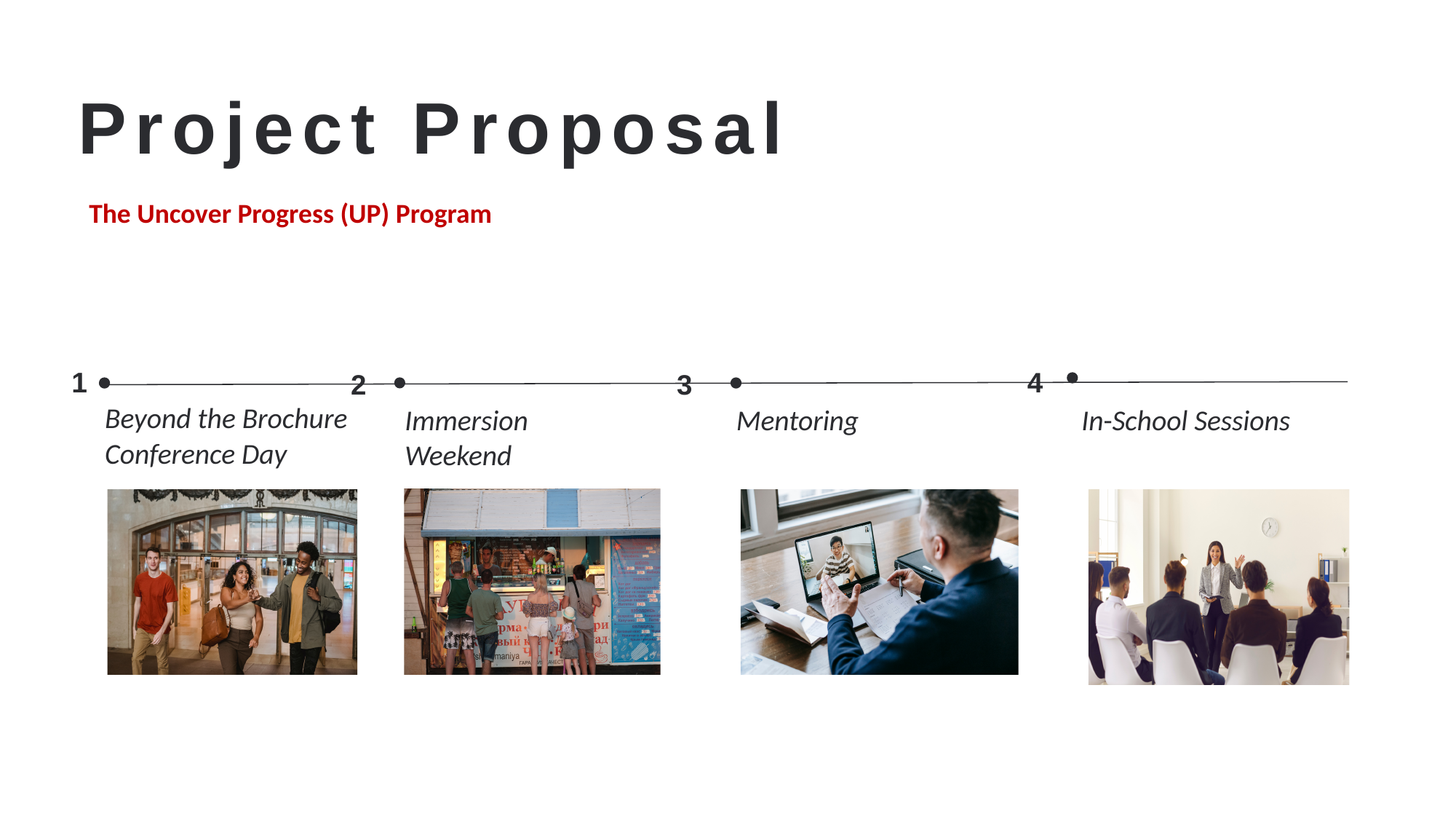

Project Proposal
The Uncover Progress (UP) Program

4
1
2
3

Beyond the Brochure Conference Day
Immersion Weekend
Mentoring
In-School Sessions